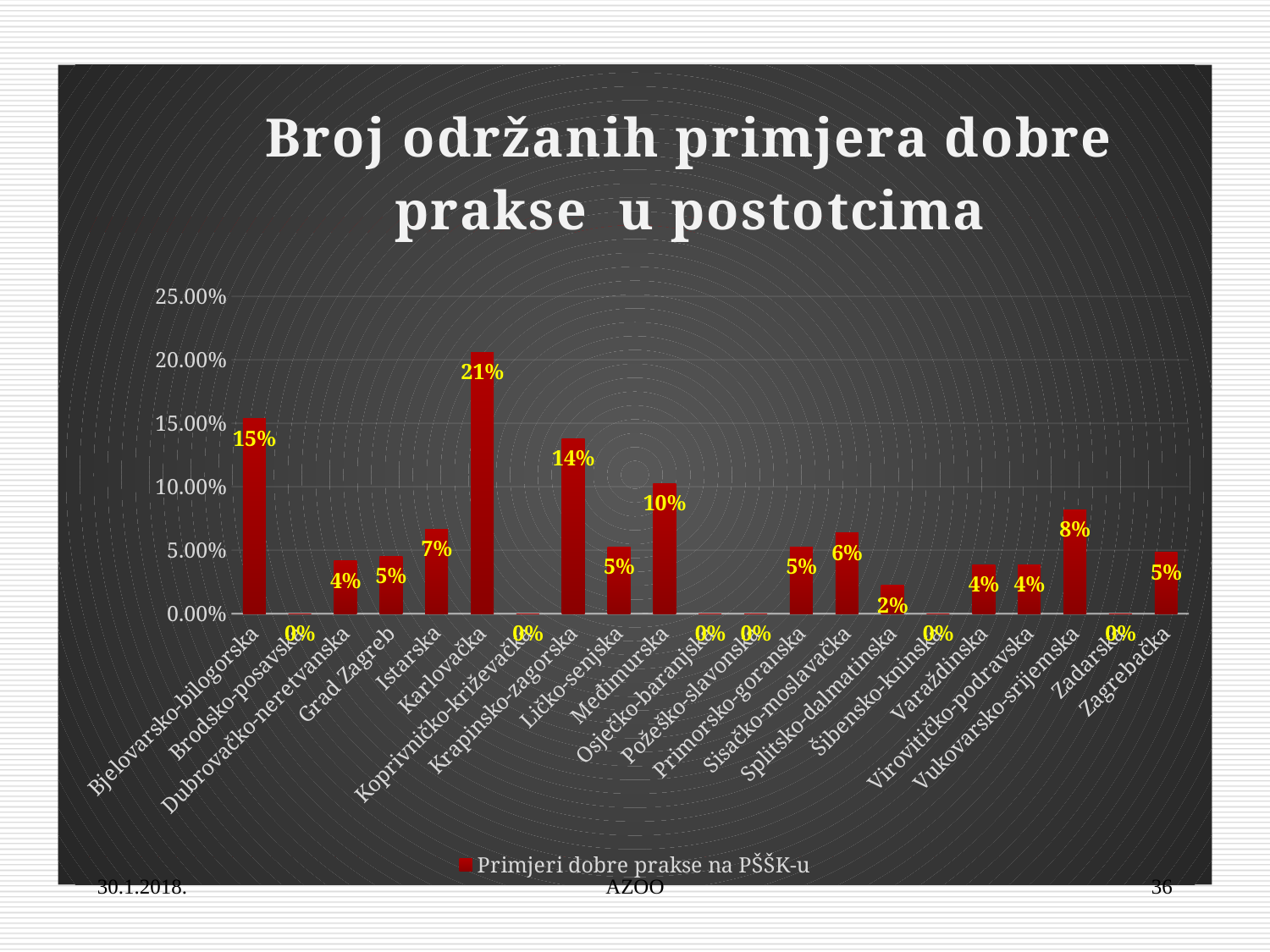

### Chart: Broj održanih primjera dobre prakse  u postotcima

| Category | Primjeri dobre prakse na PŠŠK-u |
|---|---|
| Bjelovarsko-bilogorska | 0.1538 |
| Brodsko-posavska | 0.0 |
| Dubrovačko-neretvanska | 0.0416 |
| Grad Zagreb | 0.0452 |
| Istarska | 0.0666 |
| Karlovačka | 0.2058 |
| Koprivničko-križevačka | 0.0 |
| Krapinsko-zagorska | 0.1379 |
| Ličko-senjska | 0.0526 |
| Međimurska | 0.1025 |
| Osječko-baranjska | 0.0 |
| Požeško-slavonska | 0.0 |
| Primorsko-goranska | 0.0526 |
| Sisačko-moslavačka | 0.0638 |
| Splitsko-dalmatinska | 0.0223 |
| Šibensko-kninska | 0.0 |
| Varaždinska | 0.0384 |
| Virovitičko-podravska | 0.0384 |
| Vukovarsko-srijemska | 0.0819 |
| Zadarska | 0.0 |
| Zagrebačka | 0.0483 |
30.1.2018.
AZOO
36